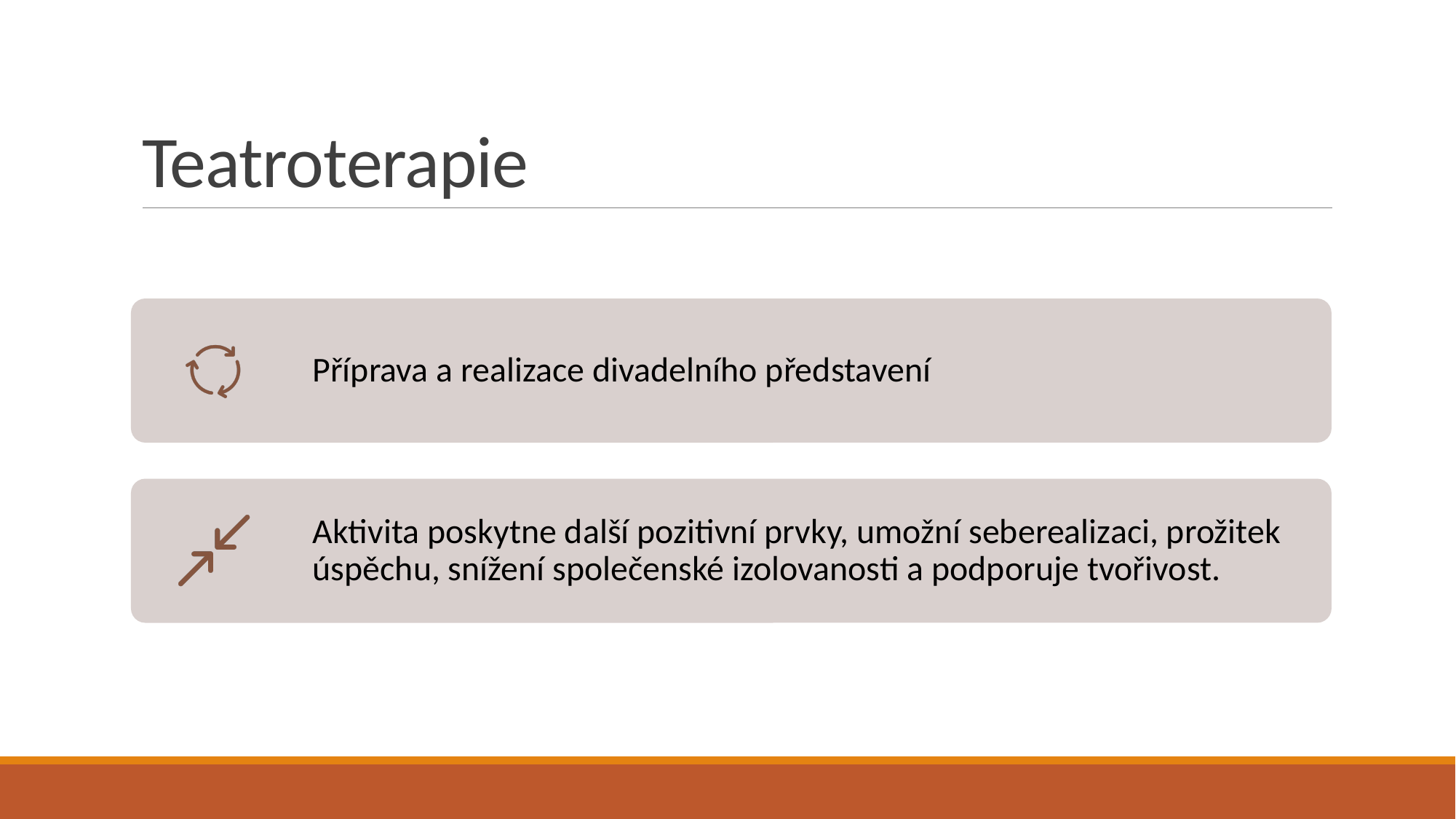

# Teatroterapie
Příprava a realizace divadelního představení
Aktivita poskytne další pozitivní prvky, umožní seberealizaci, prožitek úspěchu, snížení společenské izolovanosti a podporuje tvořivost.